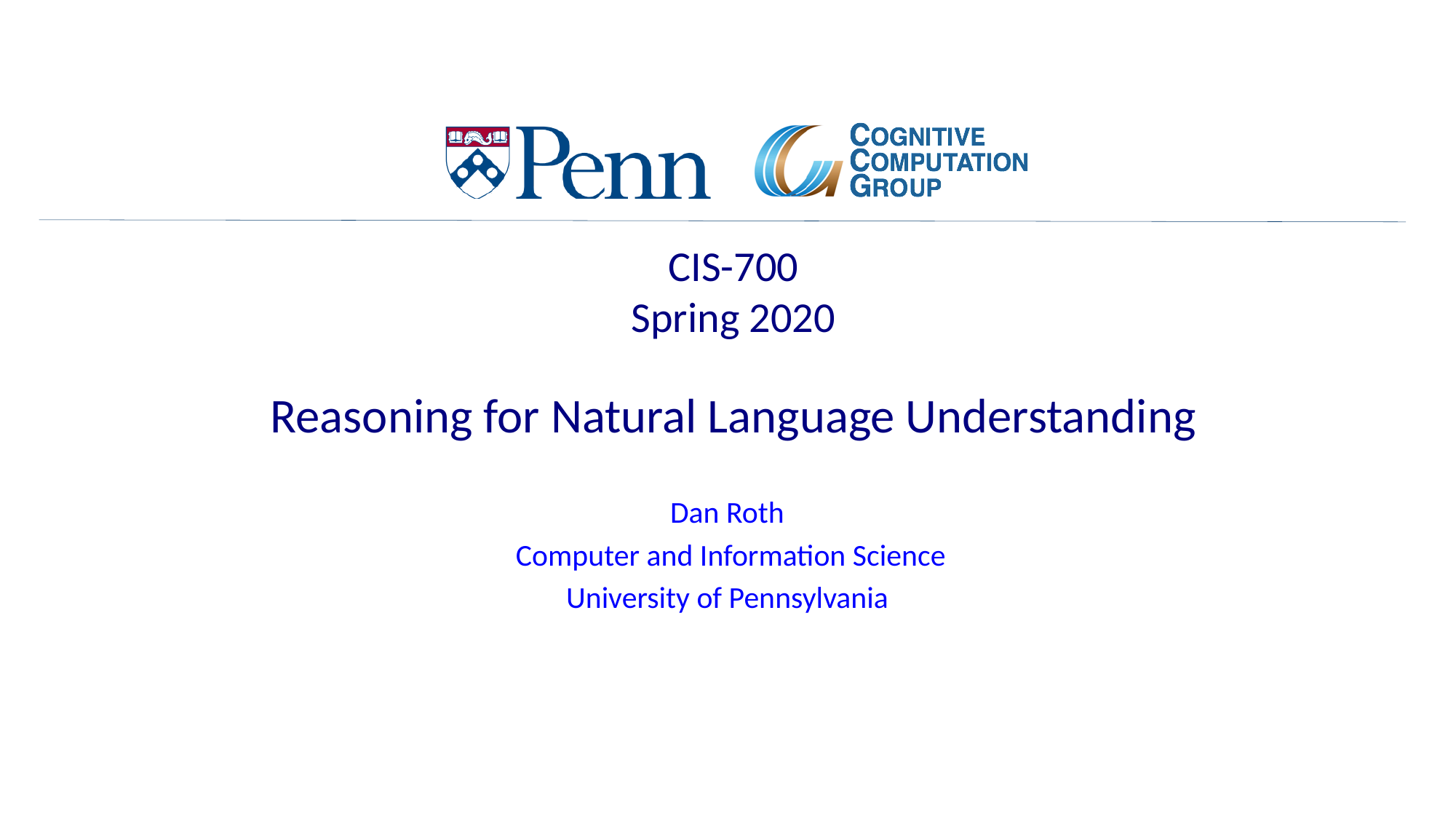

# CIS-700 Spring 2020 Reasoning for Natural Language Understanding
Dan Roth
Computer and Information Science
University of Pennsylvania